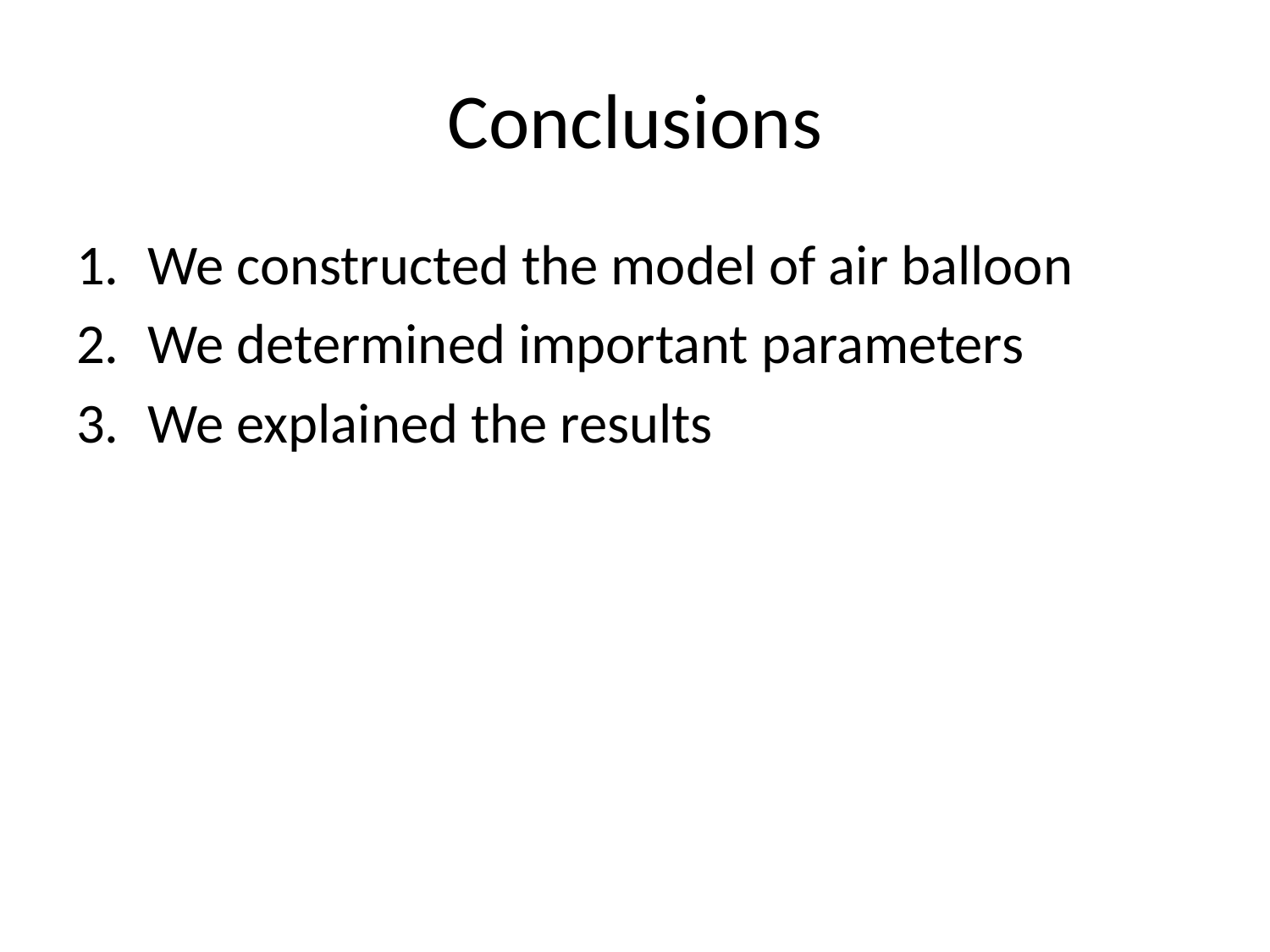

# Conclusions
We constructed the model of air balloon
We determined important parameters
We explained the results